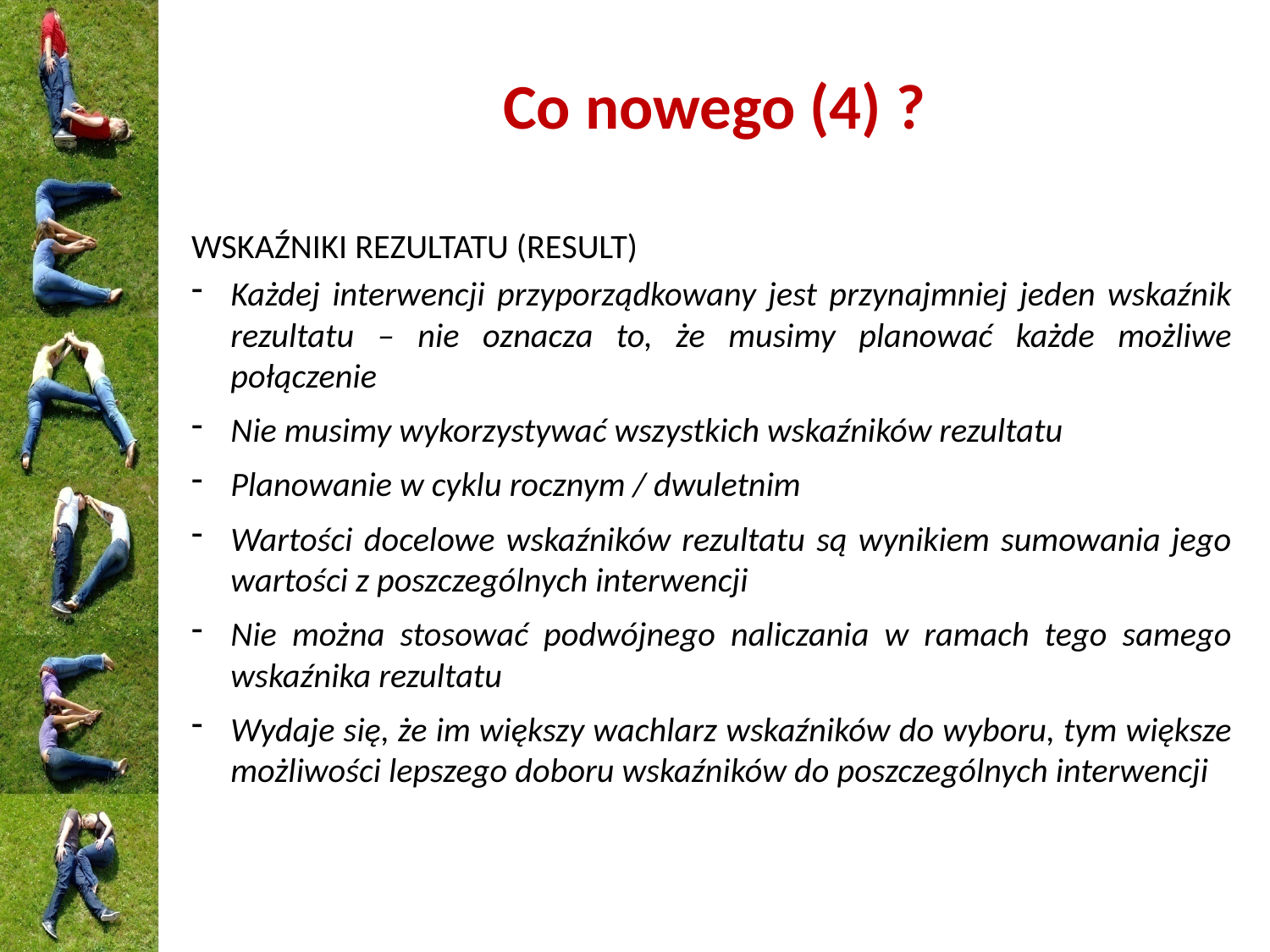

# Co nowego (4) ?
WSKAŹNIKI REZULTATU (RESULT)
Każdej interwencji przyporządkowany jest przynajmniej jeden wskaźnik rezultatu – nie oznacza to, że musimy planować każde możliwe połączenie
Nie musimy wykorzystywać wszystkich wskaźników rezultatu
Planowanie w cyklu rocznym / dwuletnim
Wartości docelowe wskaźników rezultatu są wynikiem sumowania jego wartości z poszczególnych interwencji
Nie można stosować podwójnego naliczania w ramach tego samego wskaźnika rezultatu
Wydaje się, że im większy wachlarz wskaźników do wyboru, tym większe możliwości lepszego doboru wskaźników do poszczególnych interwencji